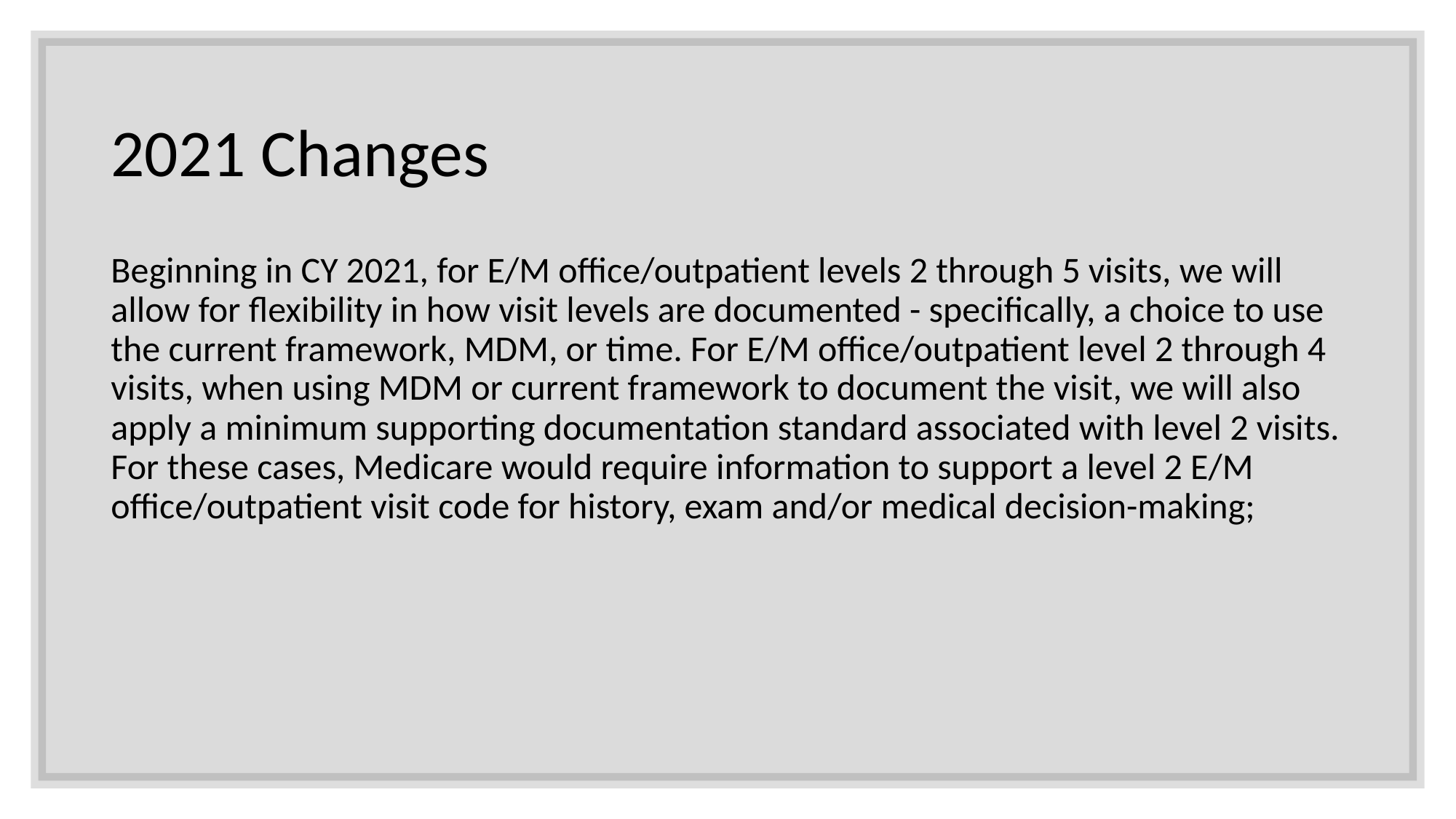

# 2021 Changes
Beginning in CY 2021, for E/M office/outpatient levels 2 through 5 visits, we will allow for flexibility in how visit levels are documented - specifically, a choice to use the current framework, MDM, or time. For E/M office/outpatient level 2 through 4 visits, when using MDM or current framework to document the visit, we will also apply a minimum supporting documentation standard associated with level 2 visits. For these cases, Medicare would require information to support a level 2 E/M office/outpatient visit code for history, exam and/or medical decision-making;